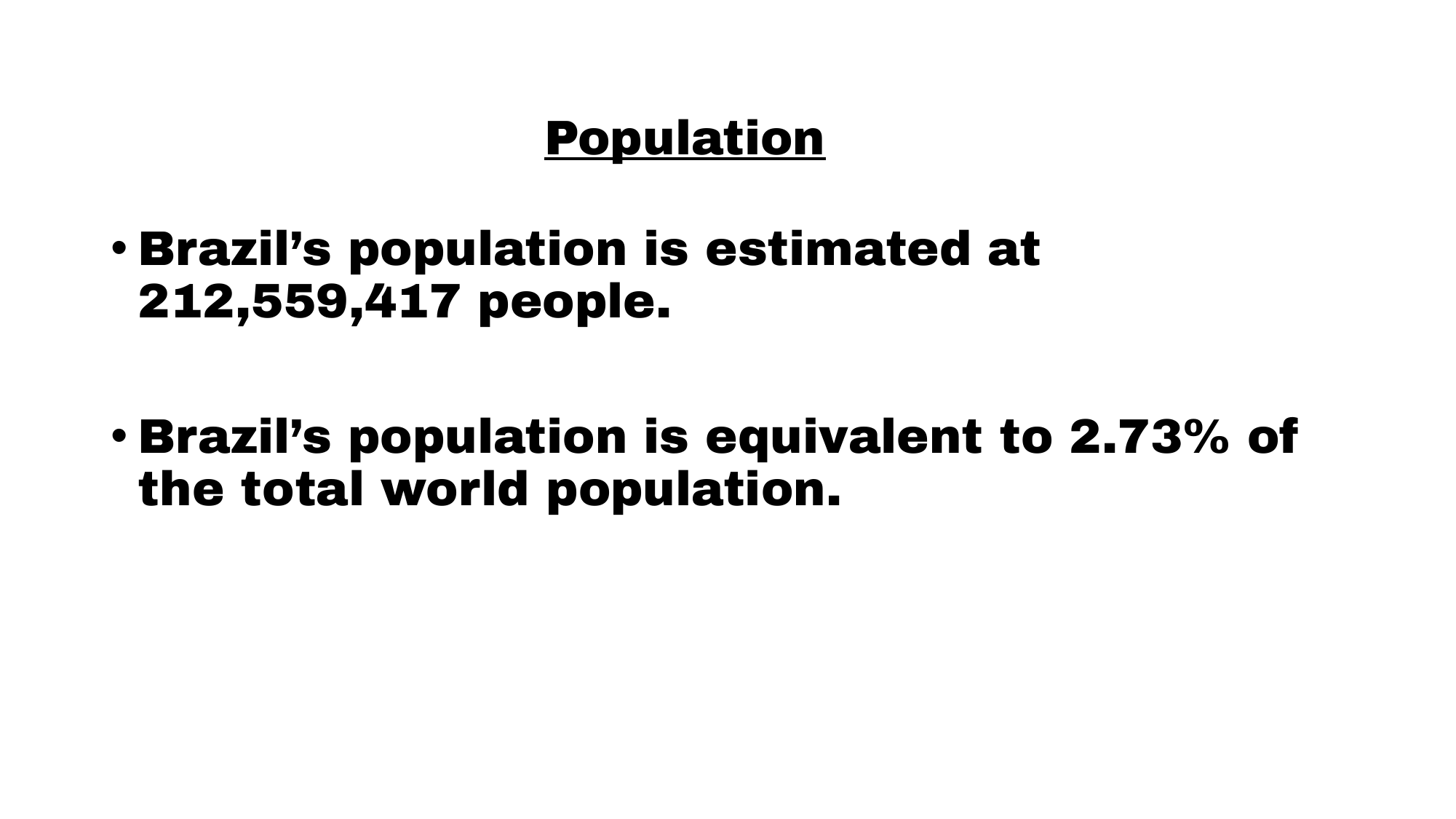

# Population
Brazil’s population is estimated at 212,559,417 people.

Brazil’s population is equivalent to 2.73% of the total world population.